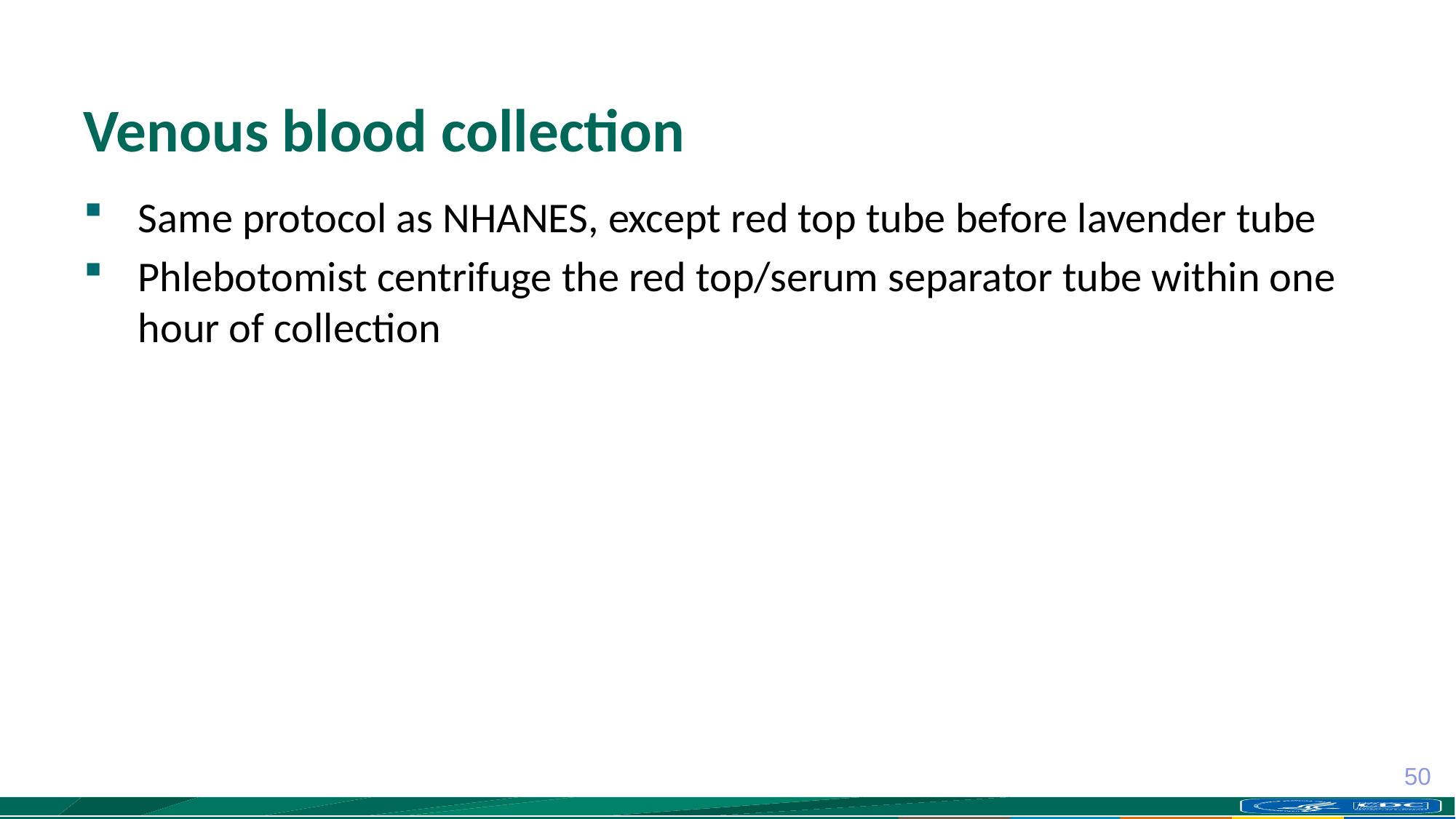

# Venous blood collection
Same protocol as NHANES, except red top tube before lavender tube
Phlebotomist centrifuge the red top/serum separator tube within one hour of collection

50